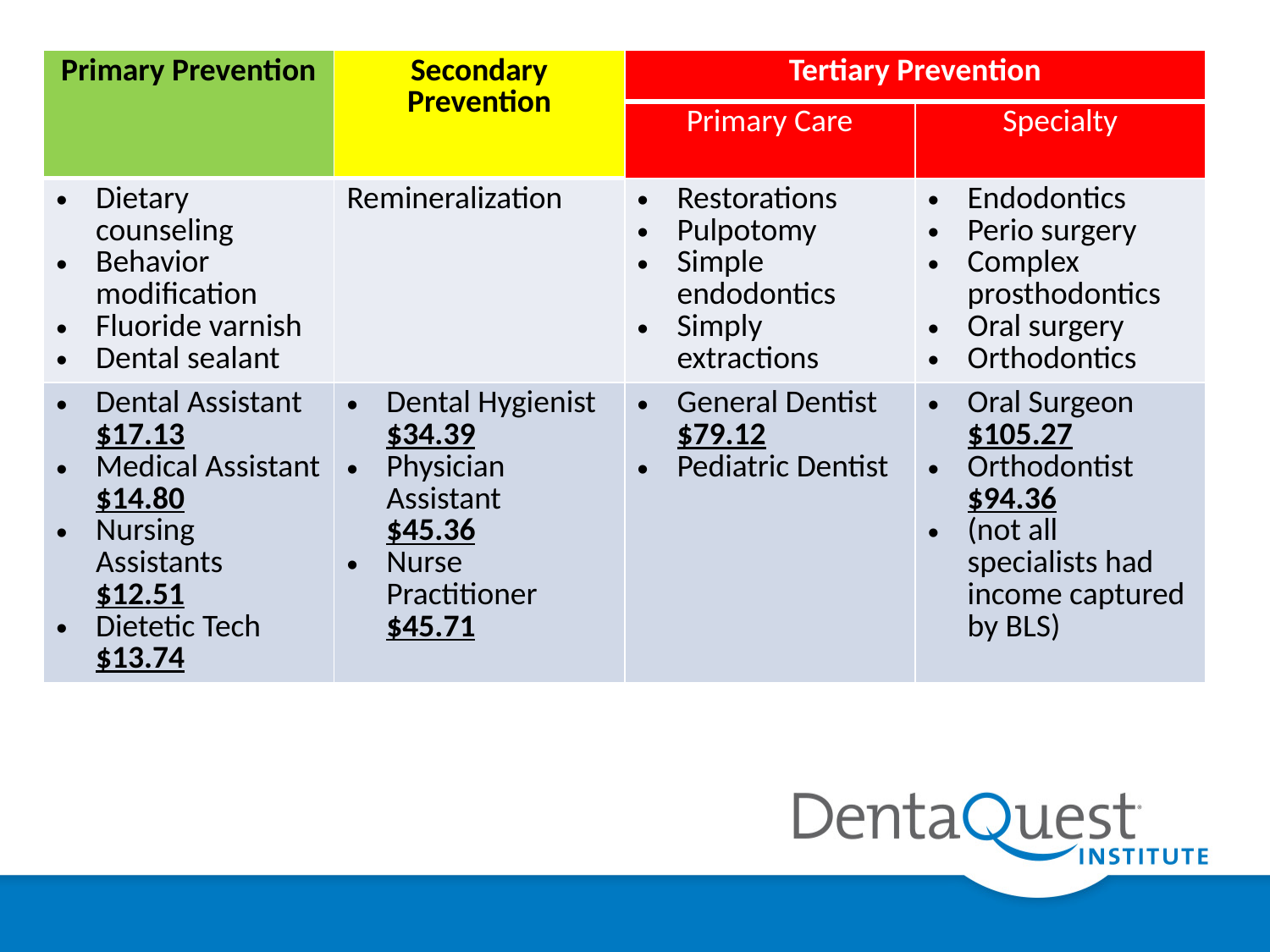

| Primary Prevention | Secondary Prevention | Tertiary Prevention |  |
| --- | --- | --- | --- |
|  |  | Primary Care | Specialty |
| Dietary counseling Behavior modification Fluoride varnish Dental sealant | Remineralization | Restorations Pulpotomy Simple endodontics Simply extractions | Endodontics Perio surgery Complex prosthodontics Oral surgery Orthodontics |
| Dental Assistant $17.13 Medical Assistant $14.80 Nursing Assistants $12.51 Dietetic Tech $13.74 | Dental Hygienist $34.39 Physician Assistant $45.36 Nurse Practitioner $45.71 | General Dentist $79.12 Pediatric Dentist | Oral Surgeon $105.27 Orthodontist $94.36 (not all specialists had income captured by BLS) |